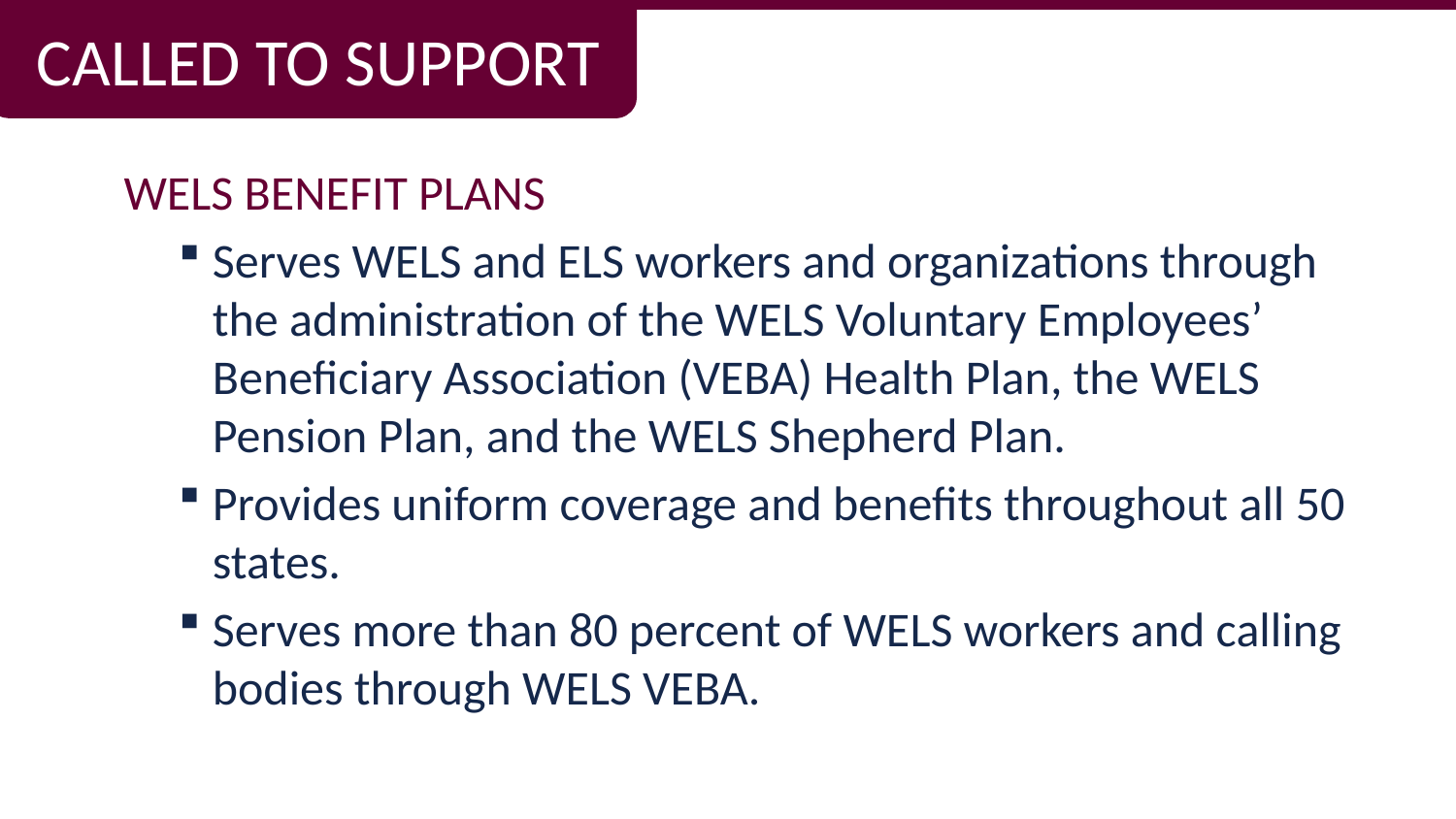

CALLED TO SUPPORT
WELS BENEFIT PLANS
Serves WELS and ELS workers and organizations through the administration of the WELS Voluntary Employees’ Beneficiary Association (VEBA) Health Plan, the WELS Pension Plan, and the WELS Shepherd Plan.
Provides uniform coverage and benefits throughout all 50 states.
Serves more than 80 percent of WELS workers and calling bodies through WELS VEBA.